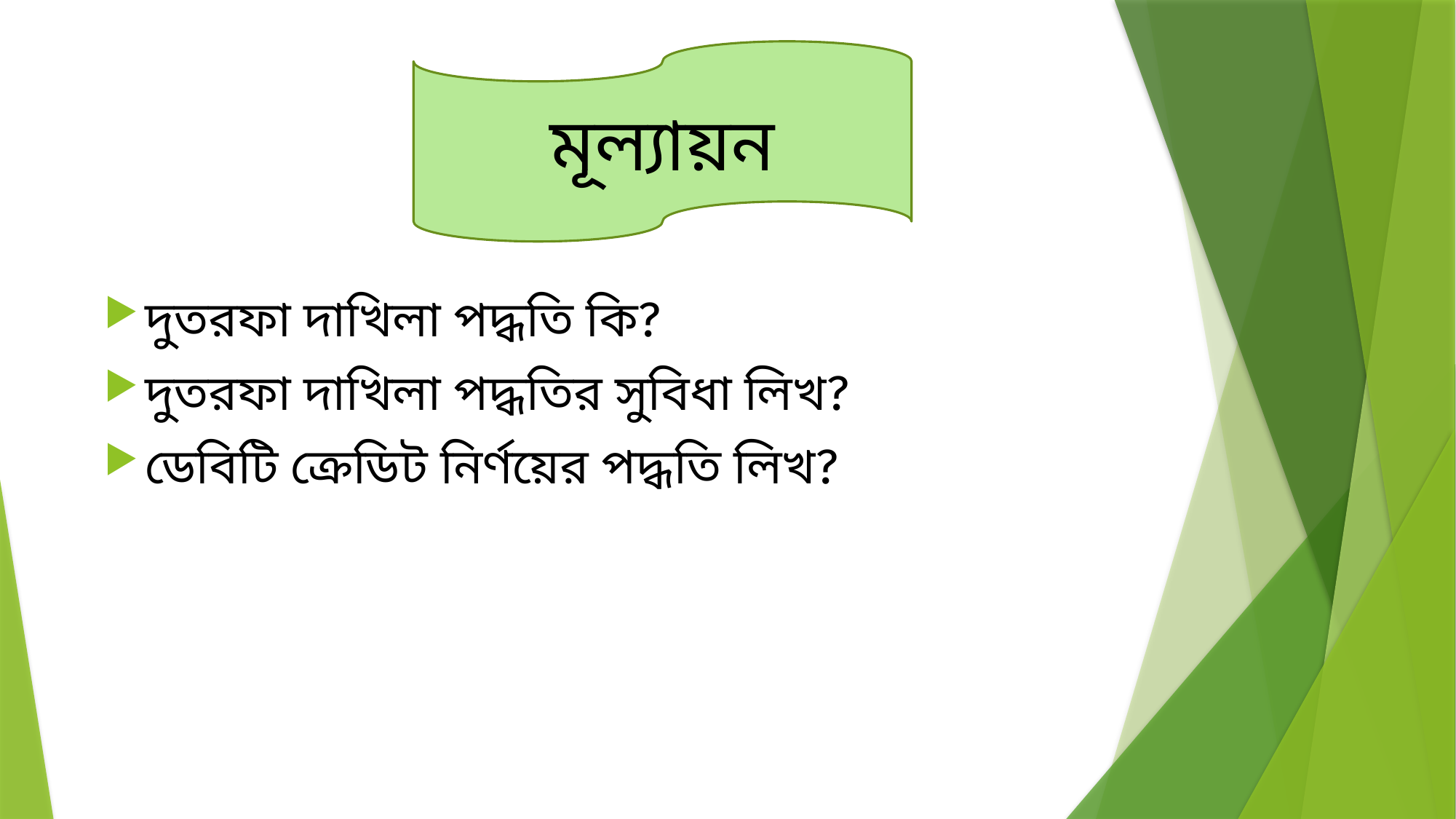

মূল্যায়ন
দুতরফা দাখিলা পদ্ধতি কি?
দুতরফা দাখিলা পদ্ধতির সুবিধা লিখ?
ডেবিটি ক্রেডিট নির্ণয়ের পদ্ধতি লিখ?